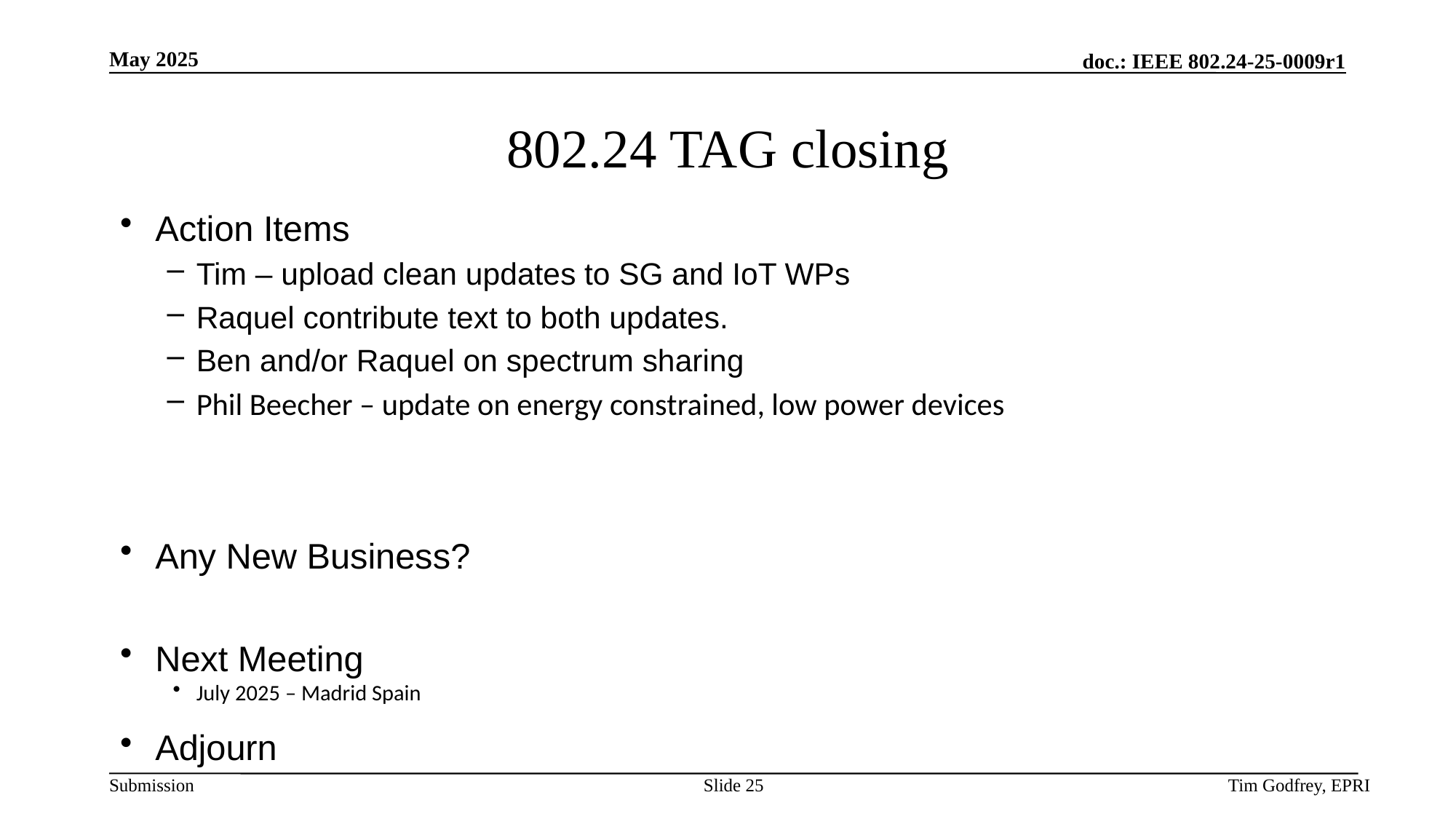

# 802.24 TAG closing
Action Items
Tim – upload clean updates to SG and IoT WPs
Raquel contribute text to both updates.
Ben and/or Raquel on spectrum sharing
Phil Beecher – update on energy constrained, low power devices

Any New Business?

Next Meeting
July 2025 – Madrid Spain
Adjourn
Slide 25
Tim Godfrey, EPRI